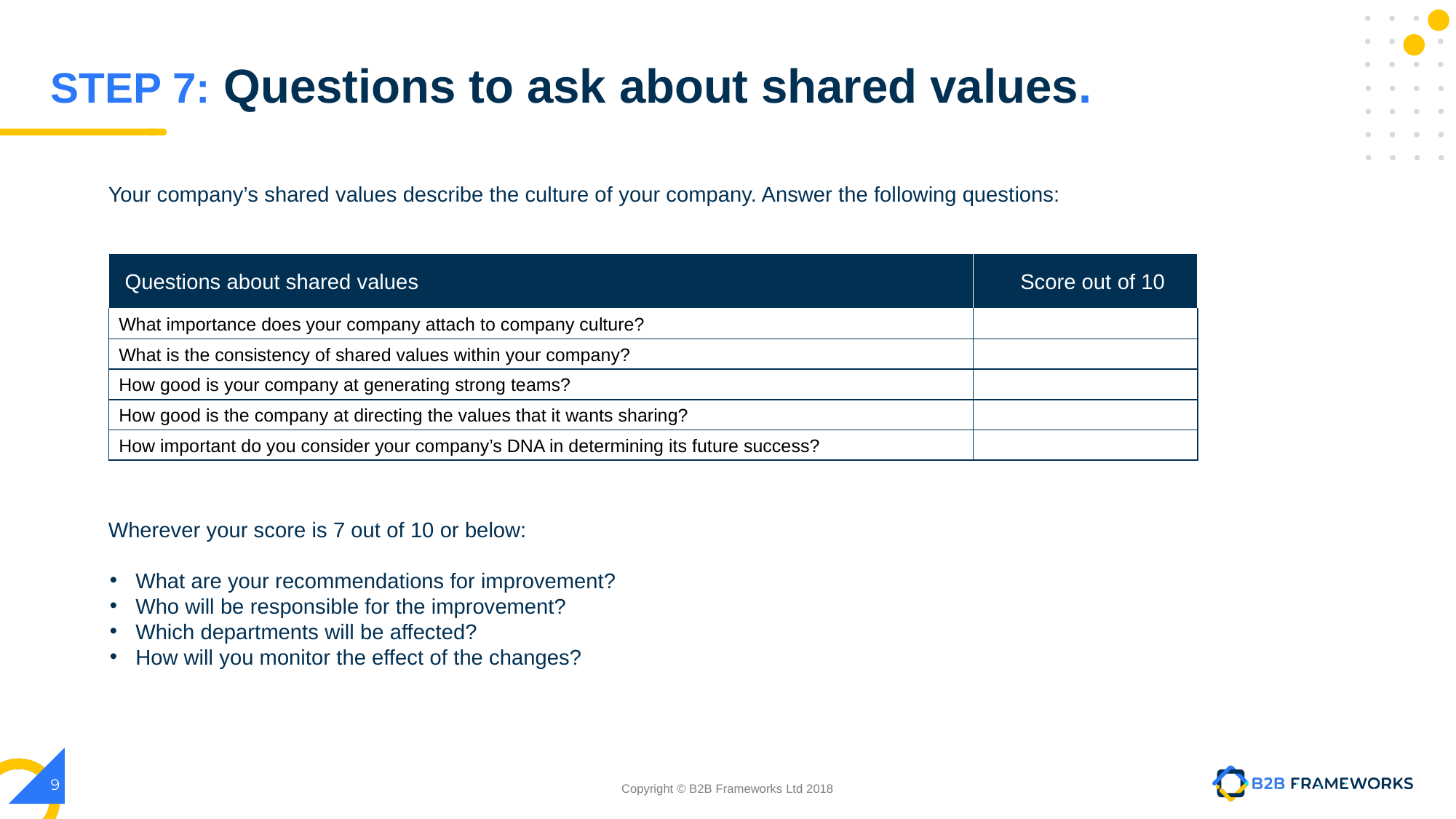

# STEP 7: Questions to ask about shared values.
Your company’s shared values describe the culture of your company. Answer the following questions:
| Questions about shared values | Score out of 10 |
| --- | --- |
| What importance does your company attach to company culture? |  |
| What is the consistency of shared values within your company? |  |
| How good is your company at generating strong teams? |  |
| How good is the company at directing the values that it wants sharing? |  |
| How important do you consider your company’s DNA in determining its future success? |  |
Wherever your score is 7 out of 10 or below:

What are your recommendations for improvement?
Who will be responsible for the improvement?
Which departments will be affected?
How will you monitor the effect of the changes?
9
Copyright © B2B Frameworks Ltd 2018